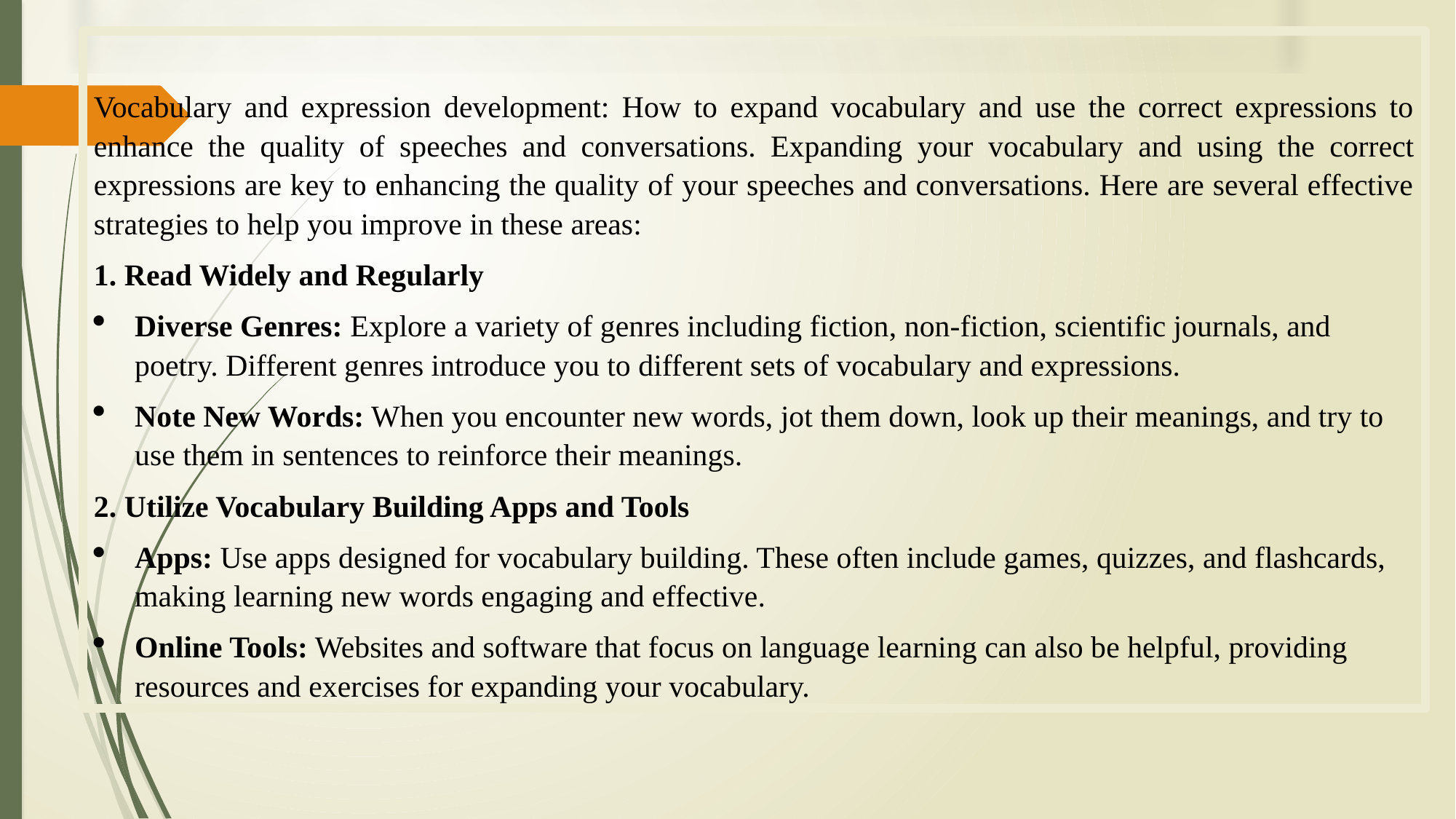

Vocabulary and expression development: How to expand vocabulary and use the correct expressions to enhance the quality of speeches and conversations. Expanding your vocabulary and using the correct expressions are key to enhancing the quality of your speeches and conversations. Here are several effective strategies to help you improve in these areas:
1. Read Widely and Regularly
Diverse Genres: Explore a variety of genres including fiction, non-fiction, scientific journals, and poetry. Different genres introduce you to different sets of vocabulary and expressions.
Note New Words: When you encounter new words, jot them down, look up their meanings, and try to use them in sentences to reinforce their meanings.
2. Utilize Vocabulary Building Apps and Tools
Apps: Use apps designed for vocabulary building. These often include games, quizzes, and flashcards, making learning new words engaging and effective.
Online Tools: Websites and software that focus on language learning can also be helpful, providing resources and exercises for expanding your vocabulary.